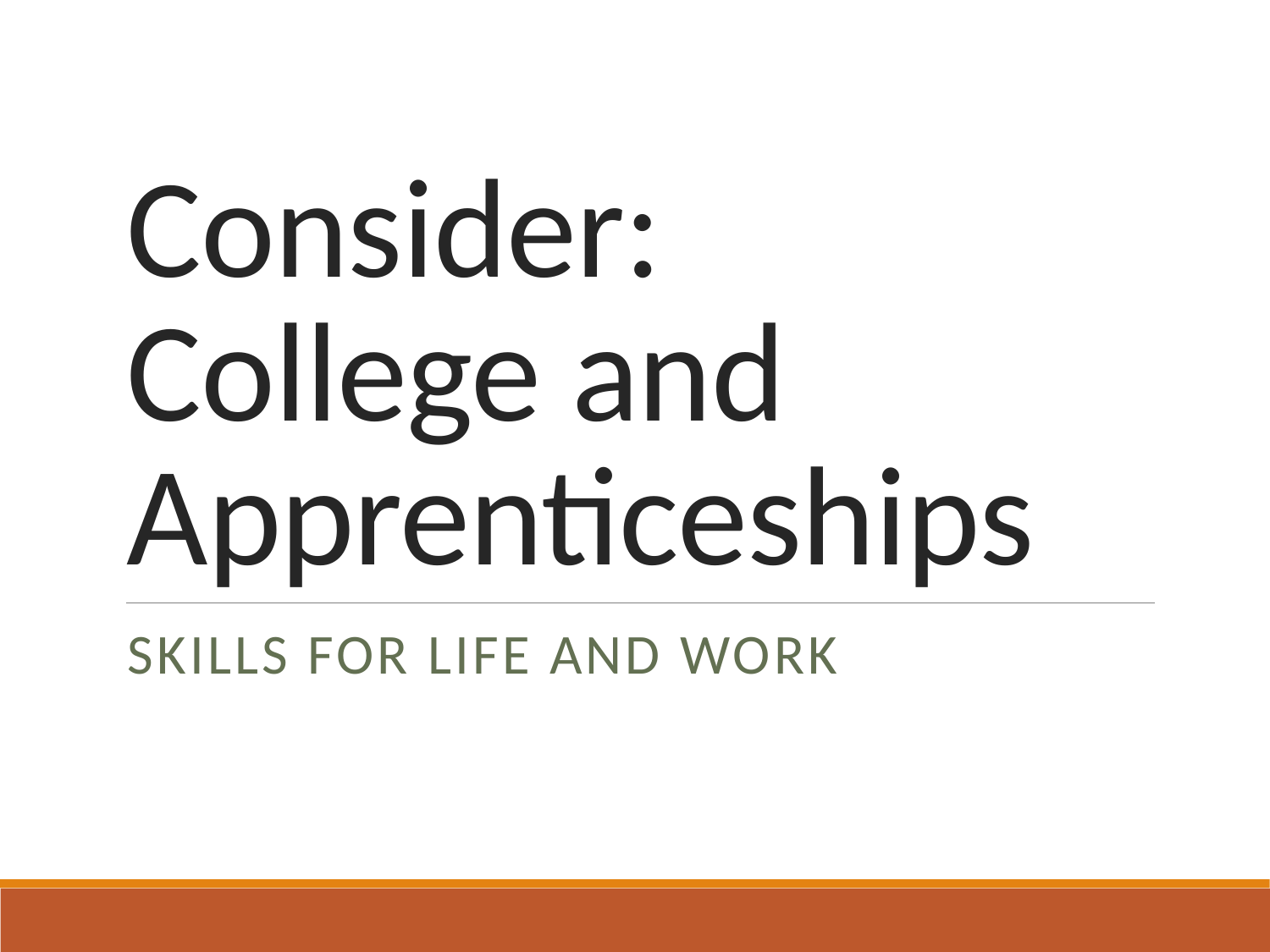

# Consider: College and Apprenticeships
Skills for life and work